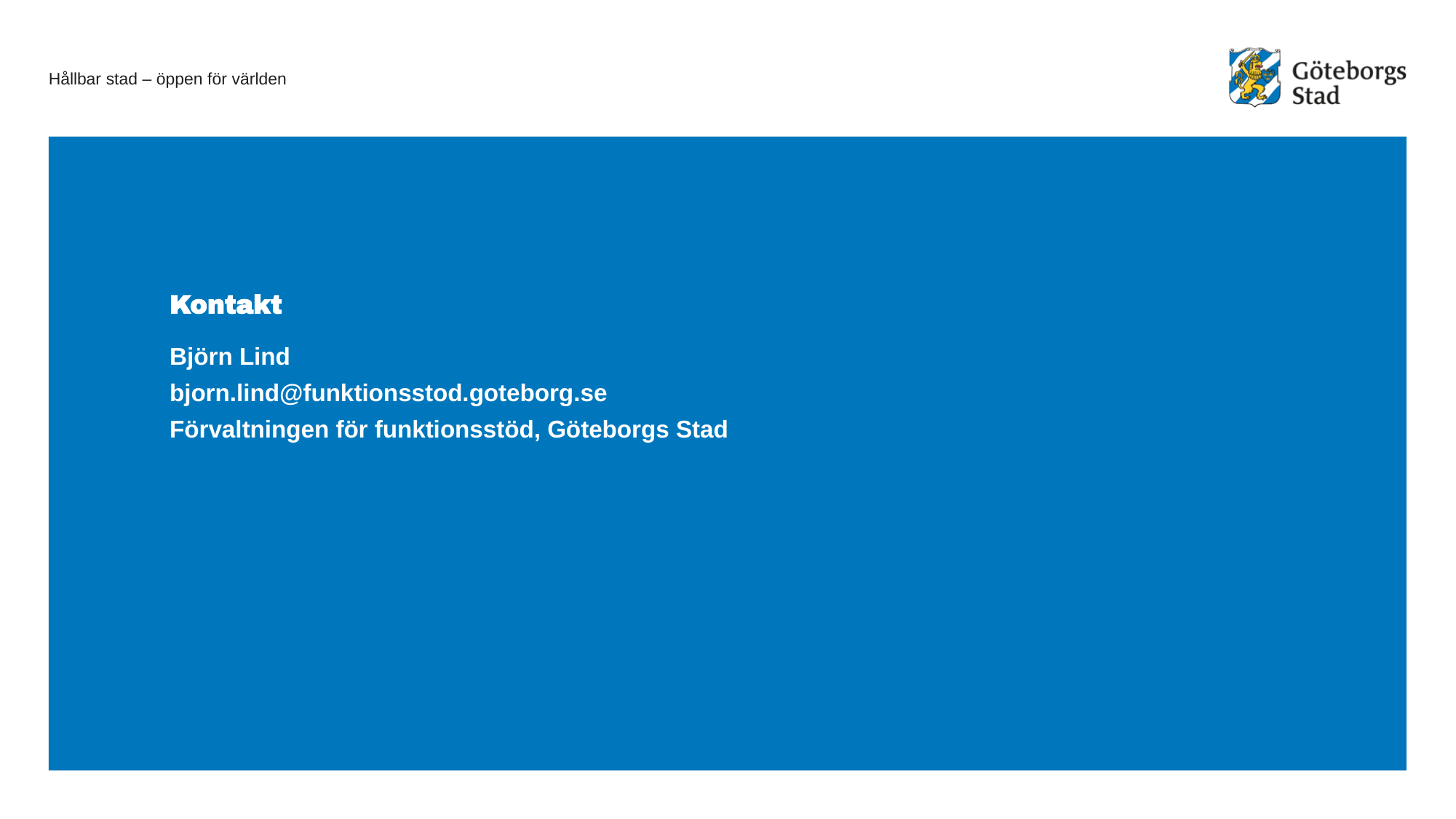

# Kontakt
Björn Lind
bjorn.lind@funktionsstod.goteborg.se
Förvaltningen för funktionsstöd, Göteborgs Stad